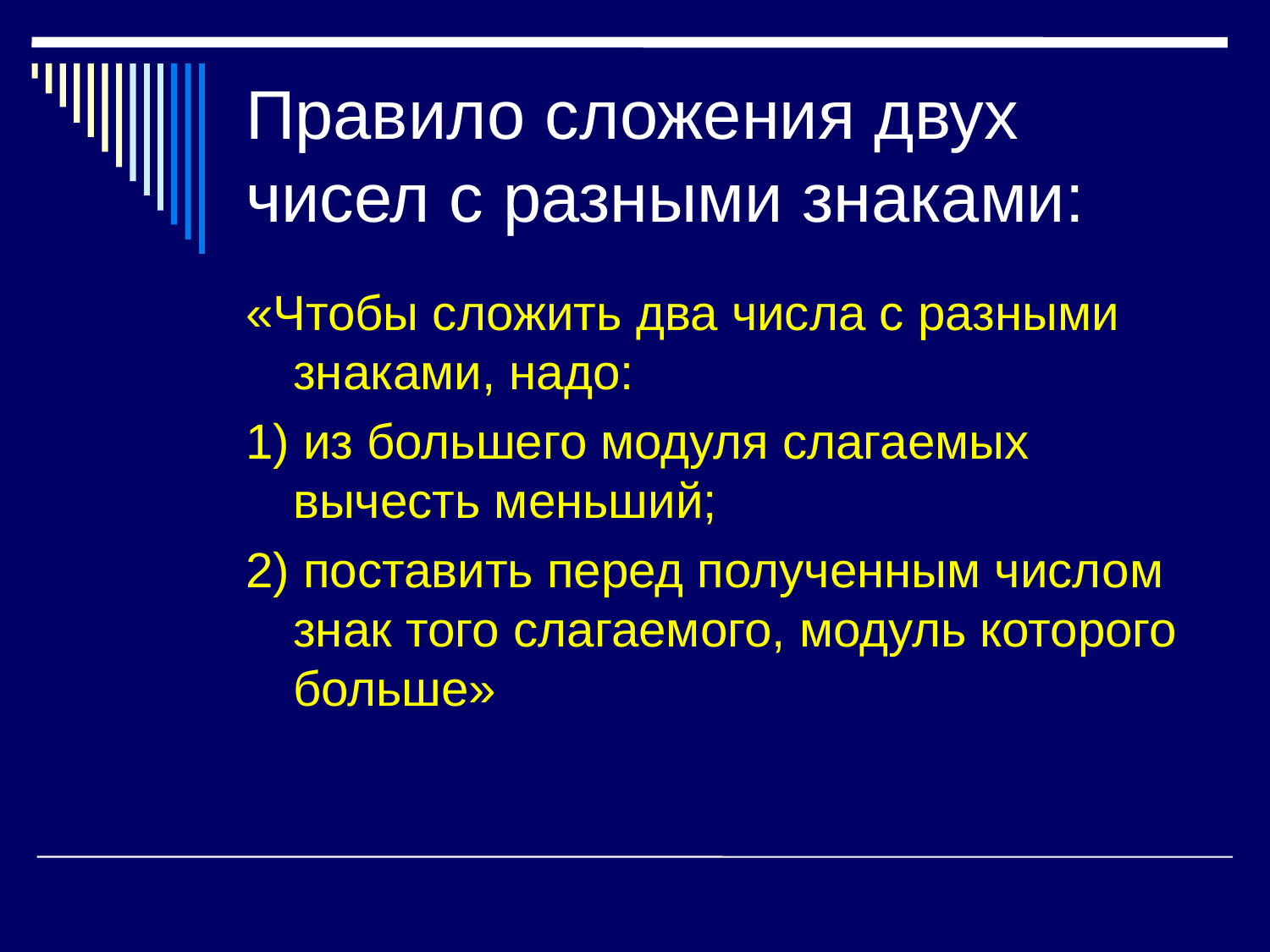

# Правило сложения двух чисел с разными знаками:
«Чтобы сложить два числа с разными знаками, надо:
1) из большего модуля слагаемых вычесть меньший;
2) поставить перед полученным числом знак того слагаемого, модуль которого больше»